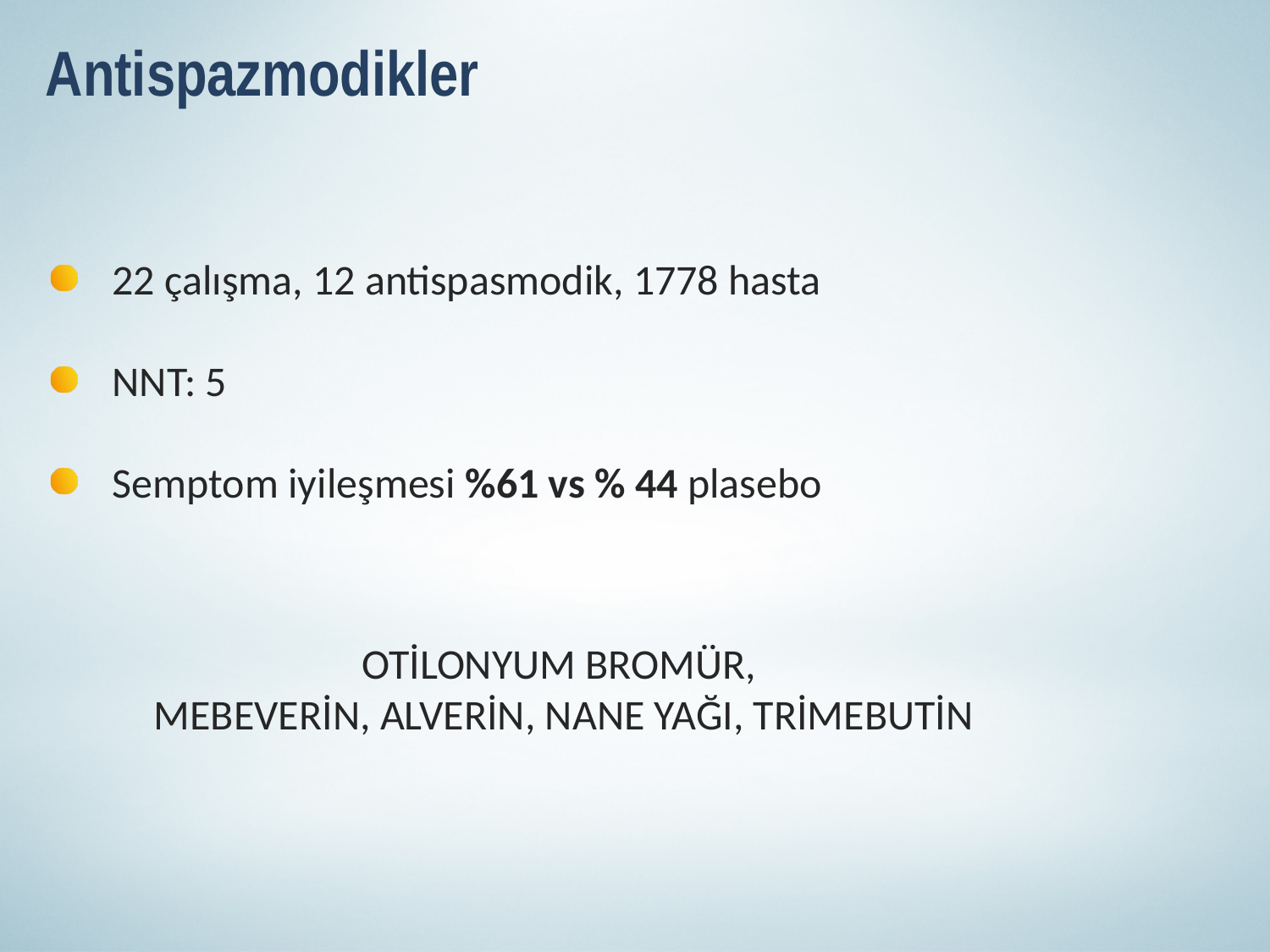

Antispazmodikler
22 çalışma, 12 antispasmodik, 1778 hasta

NNT: 5

Semptom iyileşmesi %61 vs % 44 plasebo

OTİLONYUM BROMÜR,
MEBEVERİN, ALVERİN, NANE YAĞI, TRİMEBUTİN